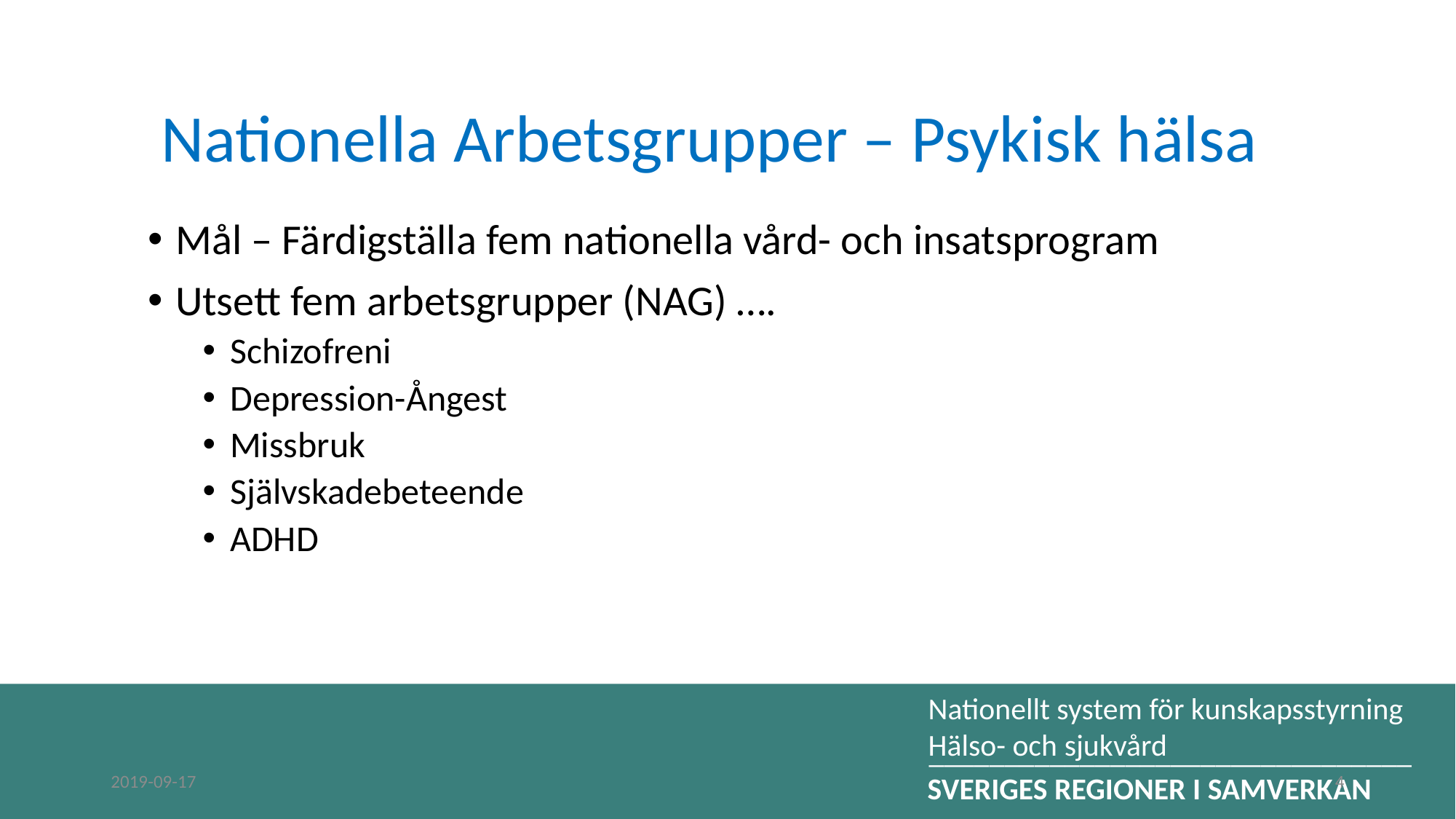

Nationella Arbetsgrupper – Psykisk hälsa
Mål – Färdigställa fem nationella vård- och insatsprogram
Utsett fem arbetsgrupper (NAG) ….
Schizofreni
Depression-Ångest
Missbruk
Självskadebeteende
ADHD
2019-09-17

4